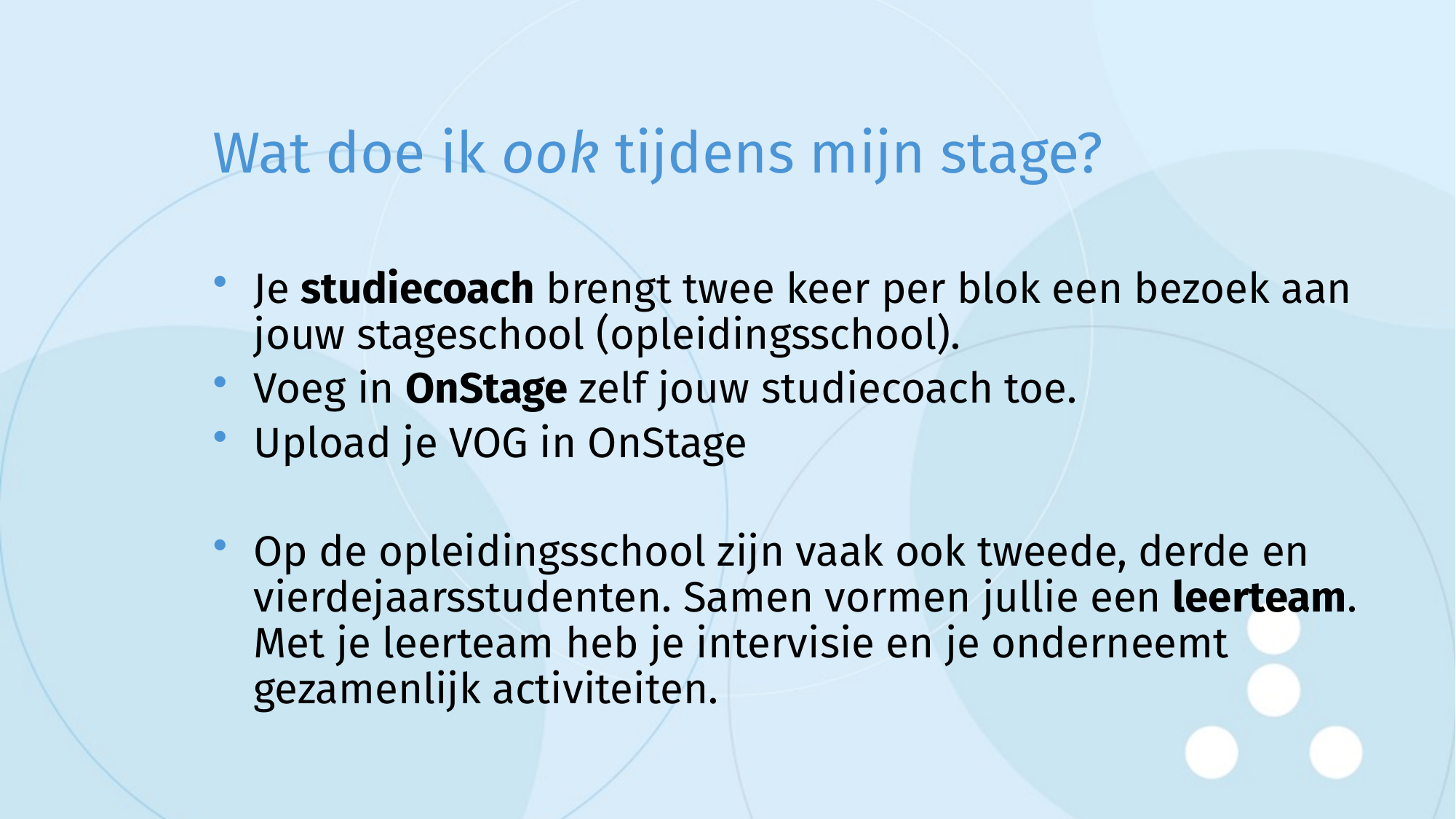

# Wat doe ik ook tijdens mijn stage?

Je studiecoach brengt twee keer per blok een bezoek aan jouw stageschool (opleidingsschool).
Voeg in OnStage zelf jouw studiecoach toe.
Upload je VOG in OnStage

Op de opleidingsschool zijn vaak ook tweede, derde en vierdejaarsstudenten. Samen vormen jullie een leerteam. Met je leerteam heb je intervisie en je onderneemt gezamenlijk activiteiten.